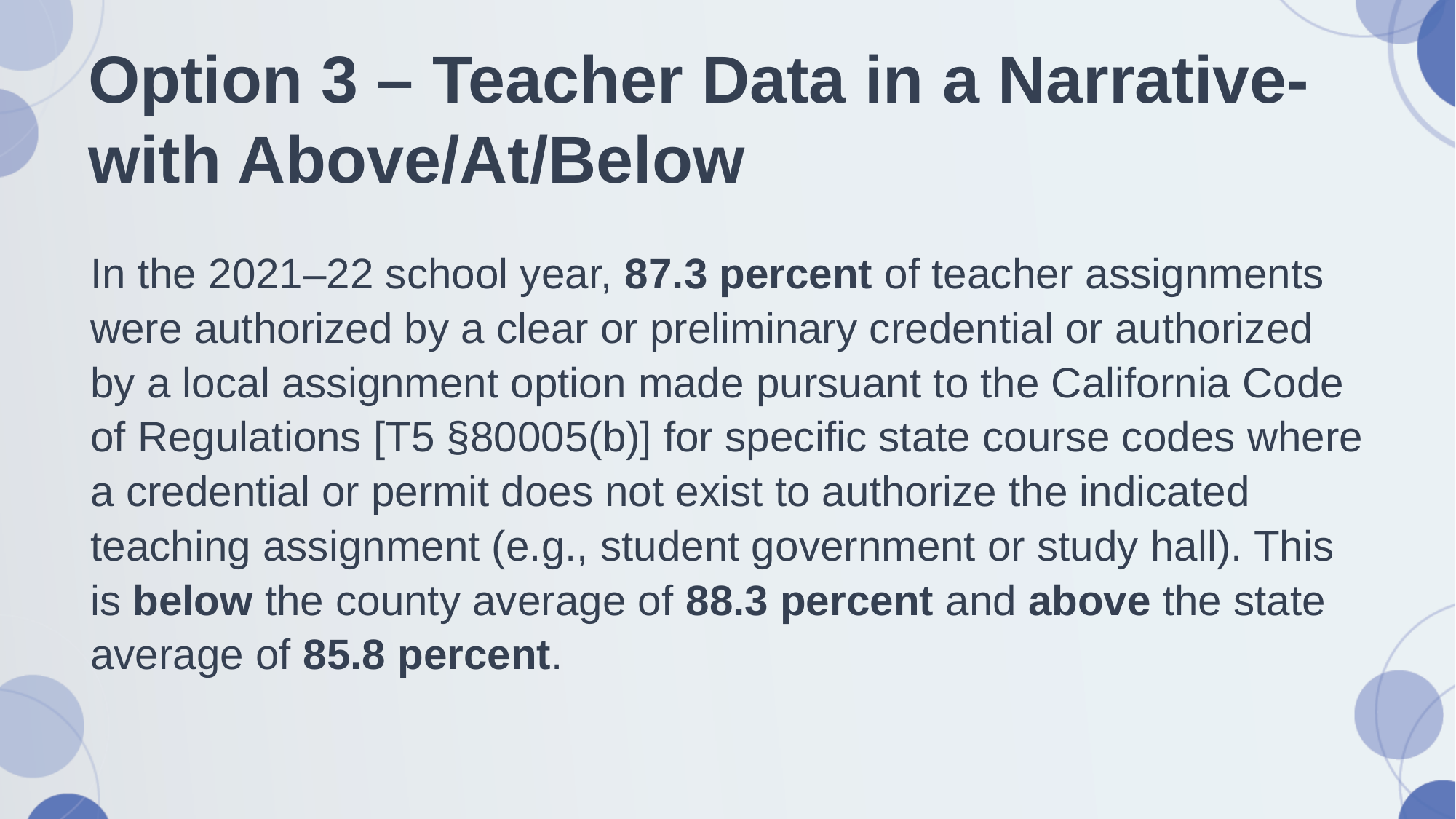

# Option 3 – Teacher Data in a Narrative-with Above/At/Below
In the 2021–22 school year, 87.3 percent of teacher assignments were authorized by a clear or preliminary credential or authorized by a local assignment option made pursuant to the California Code of Regulations [T5 §80005(b)] for specific state course codes where a credential or permit does not exist to authorize the indicated teaching assignment (e.g., student government or study hall). This is below the county average of 88.3 percent and above the state average of 85.8 percent.